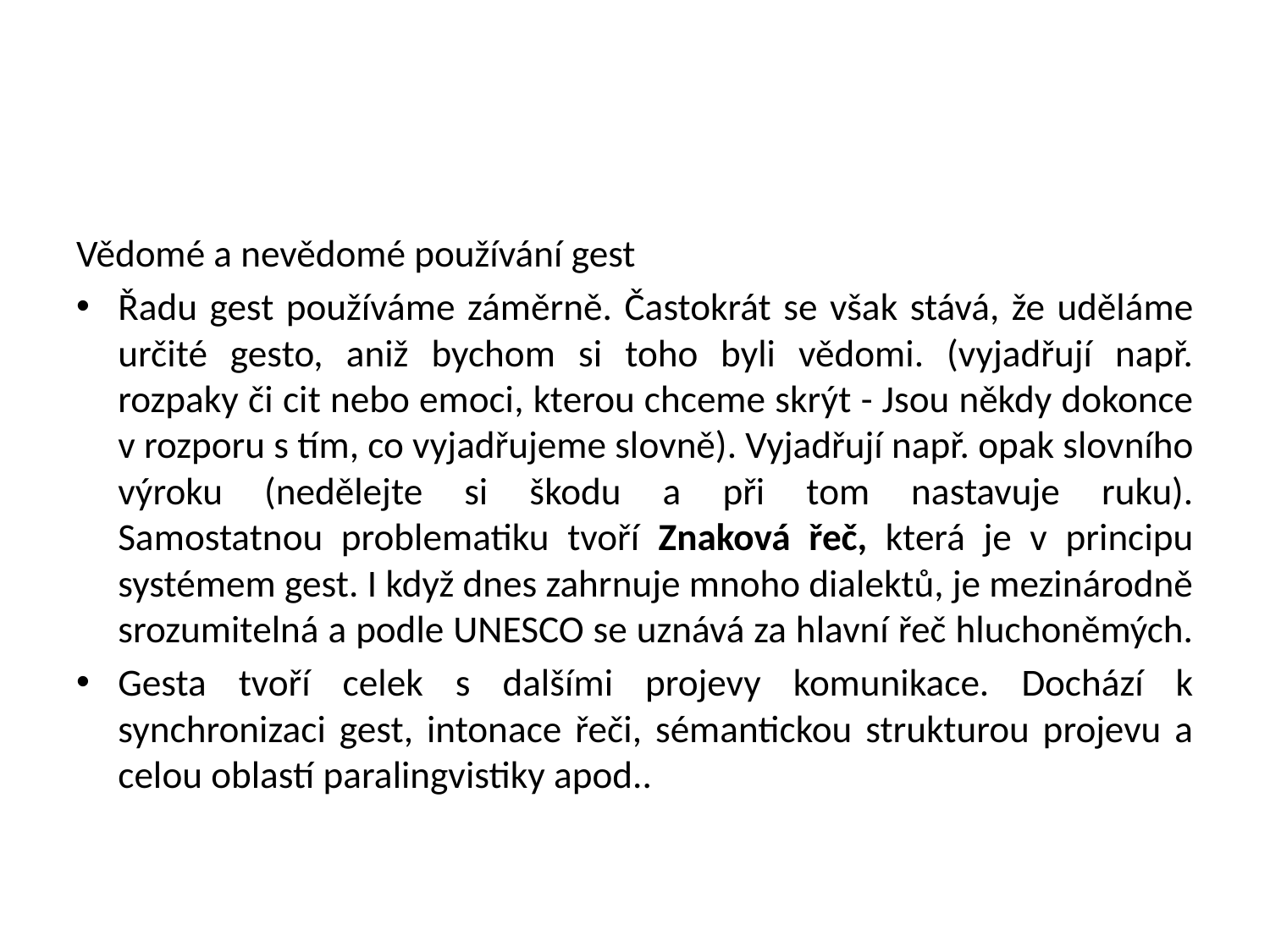

#
Vědomé a nevědomé používání gest
Řadu gest používáme záměrně. Častokrát se však stává, že uděláme určité gesto, aniž bychom si toho byli vědomi. (vyjadřují např. rozpaky či cit nebo emoci, kterou chceme skrýt - Jsou někdy dokonce v rozporu s tím, co vyjadřujeme slovně). Vyjadřují např. opak slovního výroku (nedělejte si škodu a při tom nastavuje ruku).
Samostatnou problematiku tvoří Znaková řeč, která je v principu systémem gest. I když dnes zahrnuje mnoho dialektů, je mezinárodně srozumitelná a podle UNESCO se uznává za hlavní řeč hluchoněmých.
Gesta tvoří celek s dalšími projevy komunikace. Dochází k synchronizaci gest, intonace řeči, sémantickou strukturou projevu a celou oblastí paralingvistiky apod..